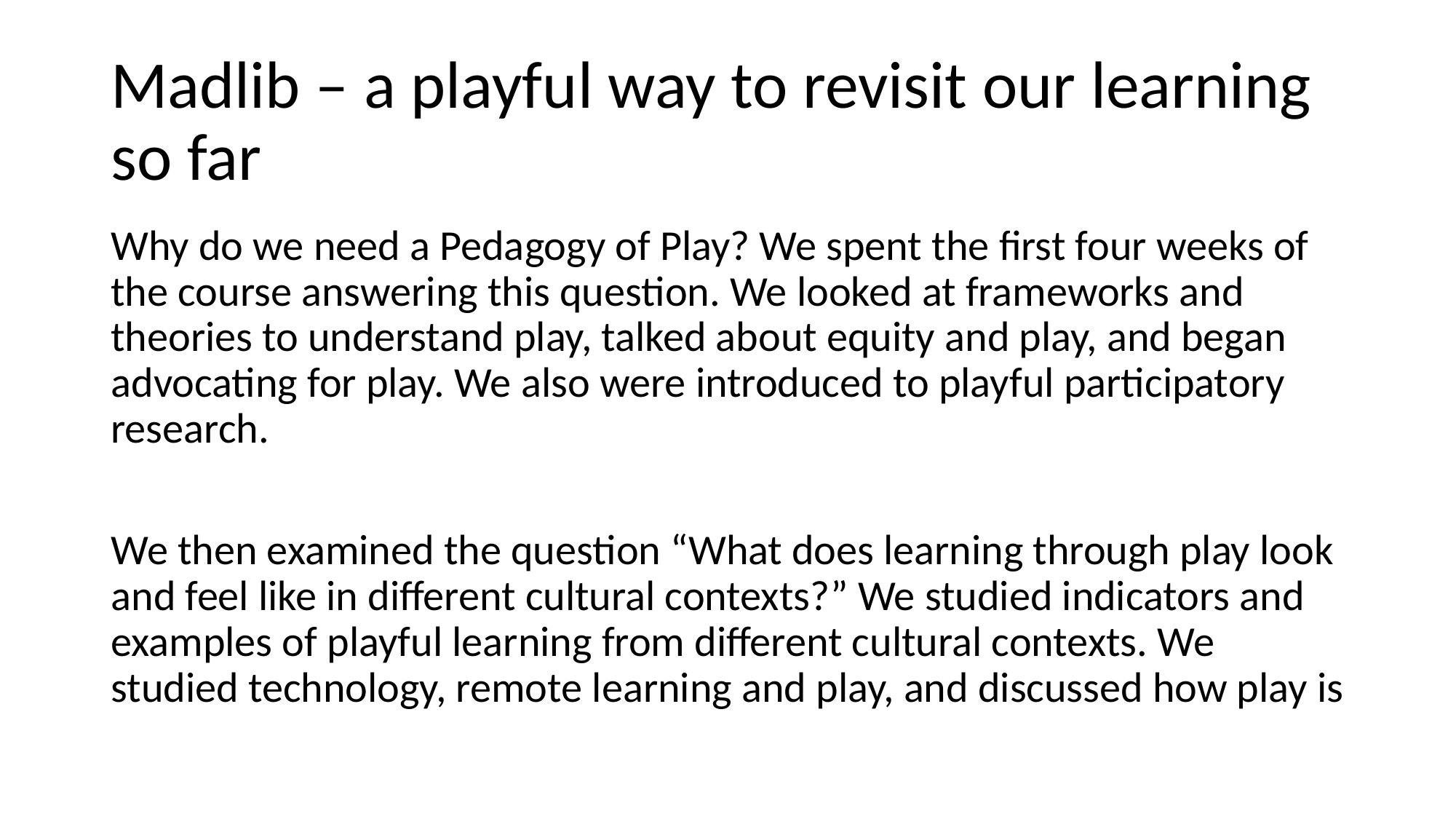

# Madlib – a playful way to revisit our learning so far
Why do we need a Pedagogy of Play? We spent the first four weeks of the course answering this question. We looked at frameworks and theories to understand play, talked about equity and play, and began advocating for play. We also were introduced to playful participatory research.

We then examined the question “What does learning through play look and feel like in different cultural contexts?” We studied indicators and examples of playful learning from different cultural contexts. We studied technology, remote learning and play, and discussed how play is